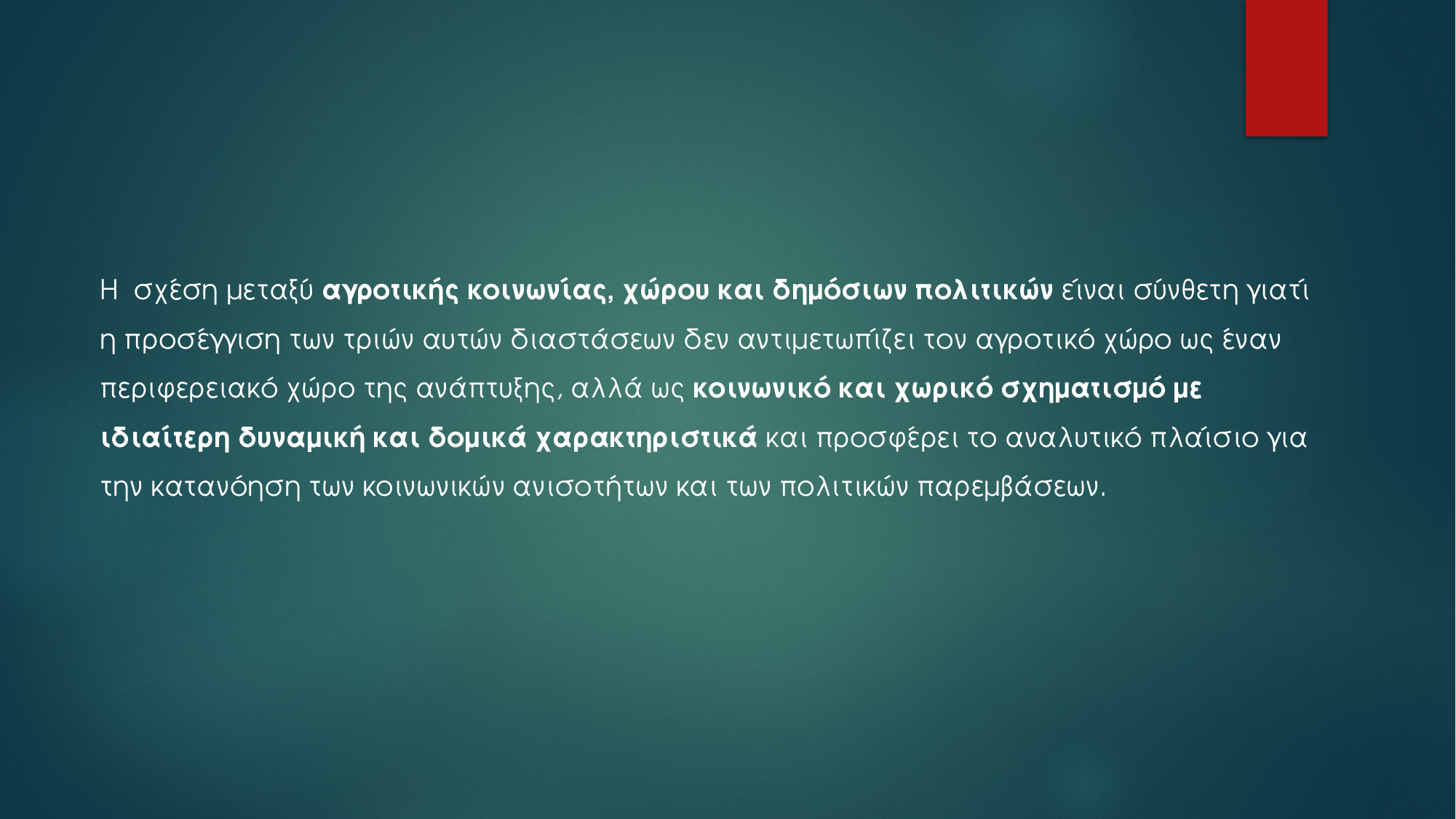

Η  σχέση μεταξύ αγροτικής κοινωνίας, χώρου και δημόσιων πολιτικών είναι σύνθετη γιατί η προσέγγιση των τριών αυτών διαστάσεων δεν αντιμετωπίζει τον αγροτικό χώρο ως έναν περιφερειακό χώρο της ανάπτυξης, αλλά ως κοινωνικό και χωρικό σχηματισμό με ιδιαίτερη δυναμική και δομικά χαρακτηριστικά και προσφέρει το αναλυτικό πλαίσιο για την κατανόηση των κοινωνικών ανισοτήτων και των πολιτικών παρεμβάσεων.